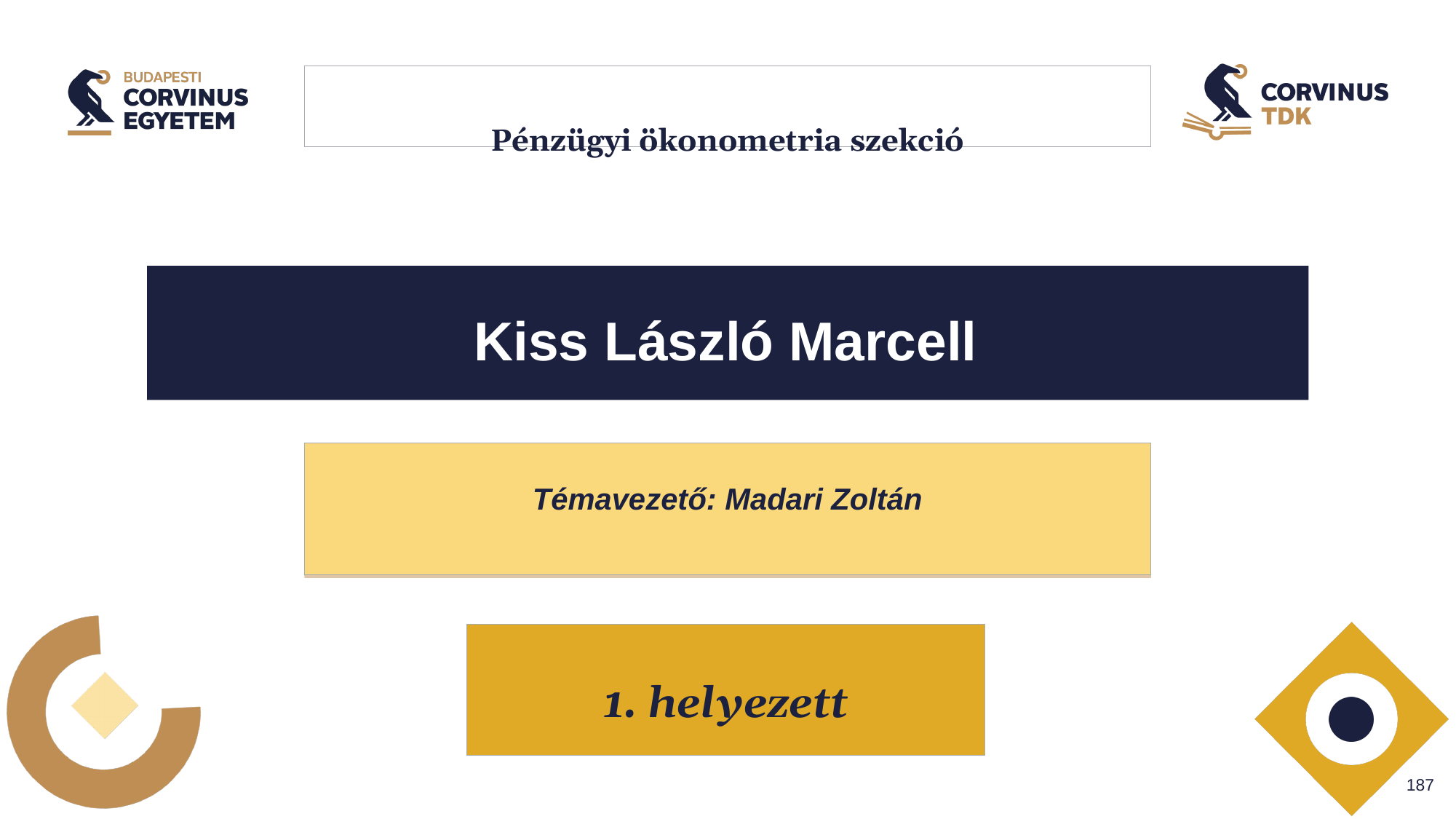

# Pénzügyi ökonometria szekció
Kiss László Marcell

Témavezető: Madari Zoltán

1. helyezett